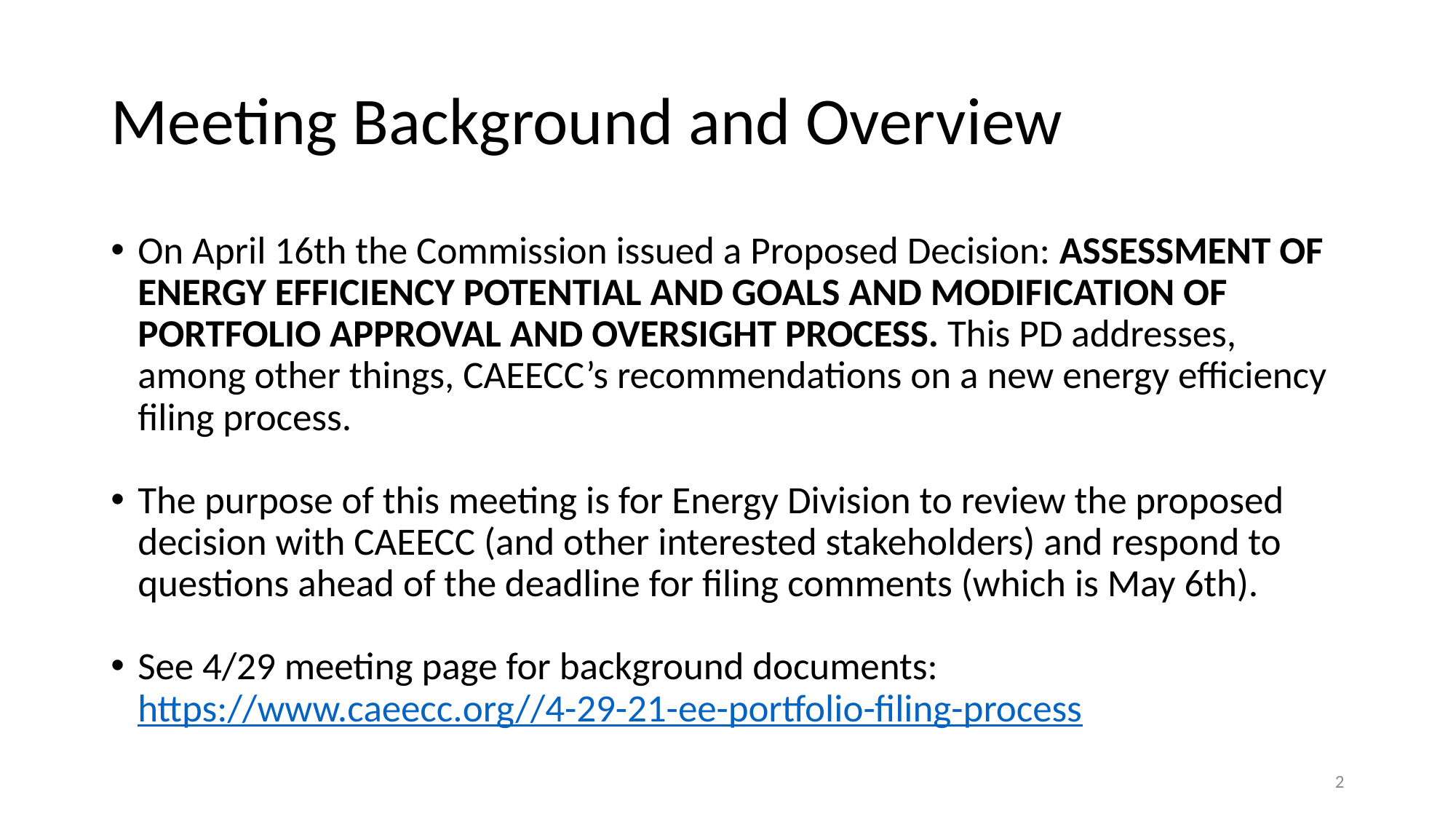

# Meeting Background and Overview
On April 16th the Commission issued a Proposed Decision: ASSESSMENT OF ENERGY EFFICIENCY POTENTIAL AND GOALS AND MODIFICATION OF PORTFOLIO APPROVAL AND OVERSIGHT PROCESS. This PD addresses, among other things, CAEECC’s recommendations on a new energy efficiency filing process.

The purpose of this meeting is for Energy Division to review the proposed decision with CAEECC (and other interested stakeholders) and respond to questions ahead of the deadline for filing comments (which is May 6th).

See 4/29 meeting page for background documents: https://www.caeecc.org//4-29-21-ee-portfolio-filing-process

2